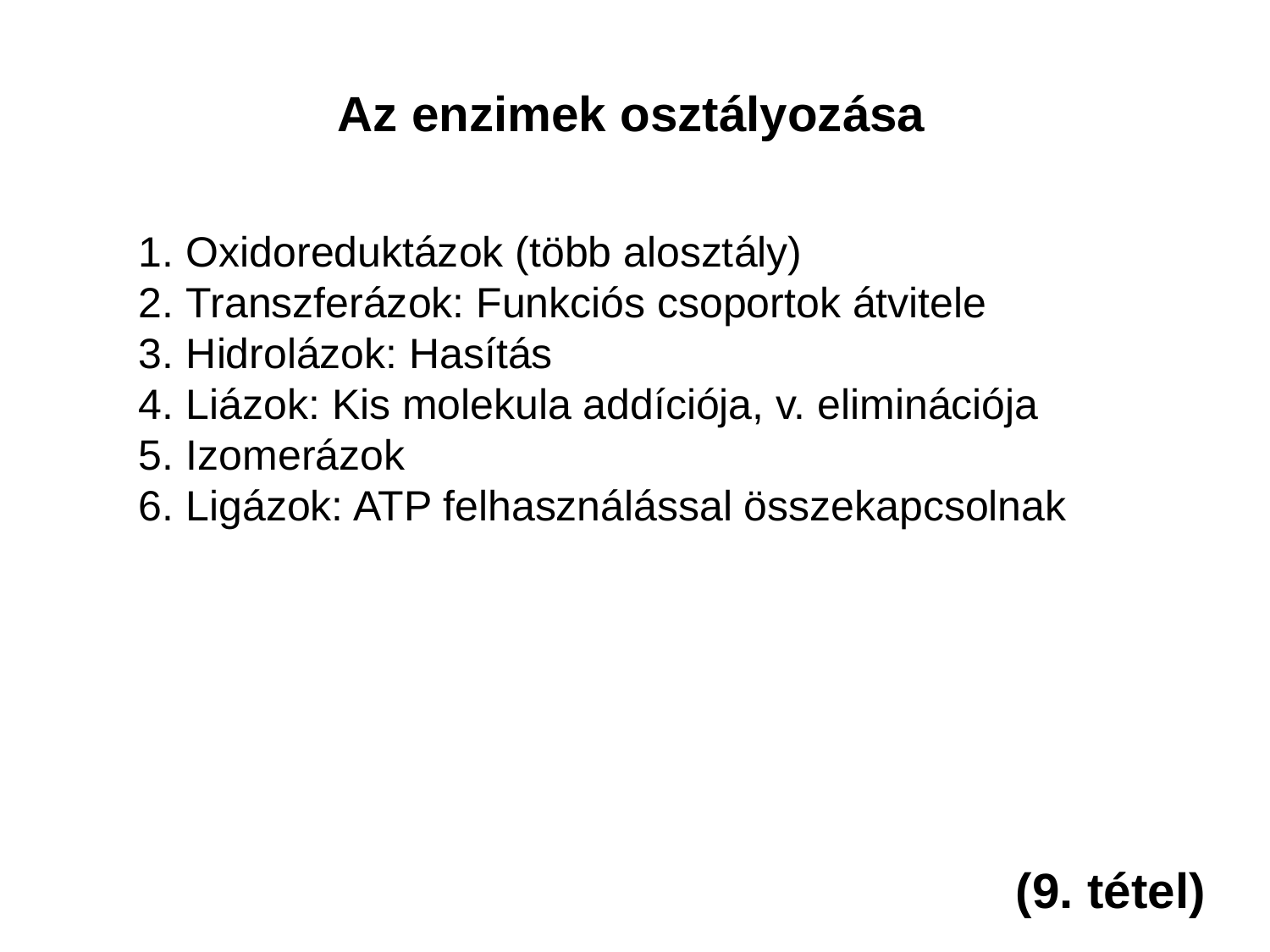

Az enzimek osztályozása
Oxidoreduktázok (több alosztály)
Transzferázok: Funkciós csoportok átvitele
Hidrolázok: Hasítás
Liázok: Kis molekula addíciója, v. eliminációja
Izomerázok
Ligázok: ATP felhasználással összekapcsolnak
(9. tétel)